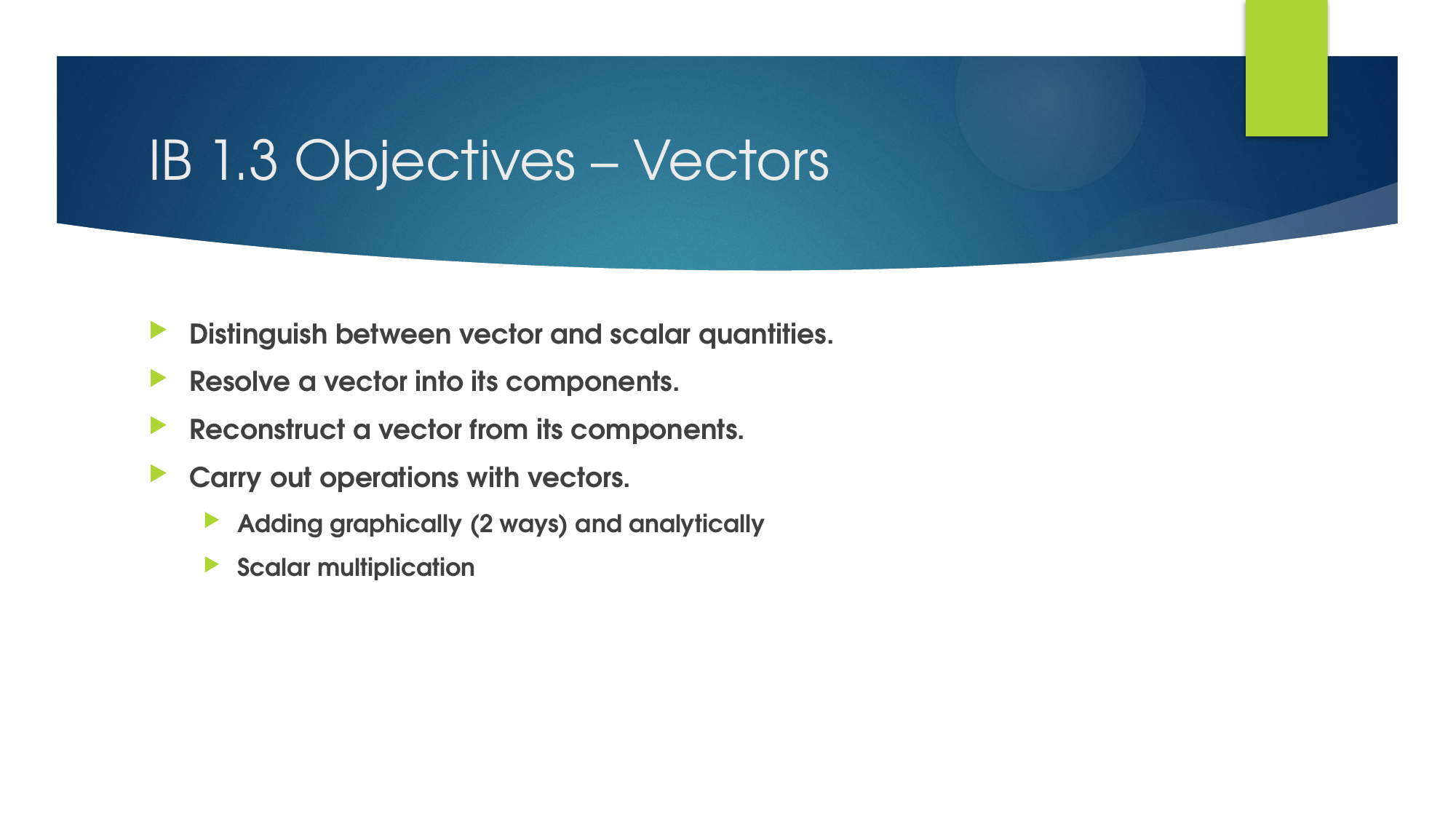

# IB 1.3 Objectives – Vectors
Distinguish between vector and scalar quantities.
Resolve a vector into its components.
Reconstruct a vector from its components.
Carry out operations with vectors.
Adding graphically (2 ways) and analytically
Scalar multiplication